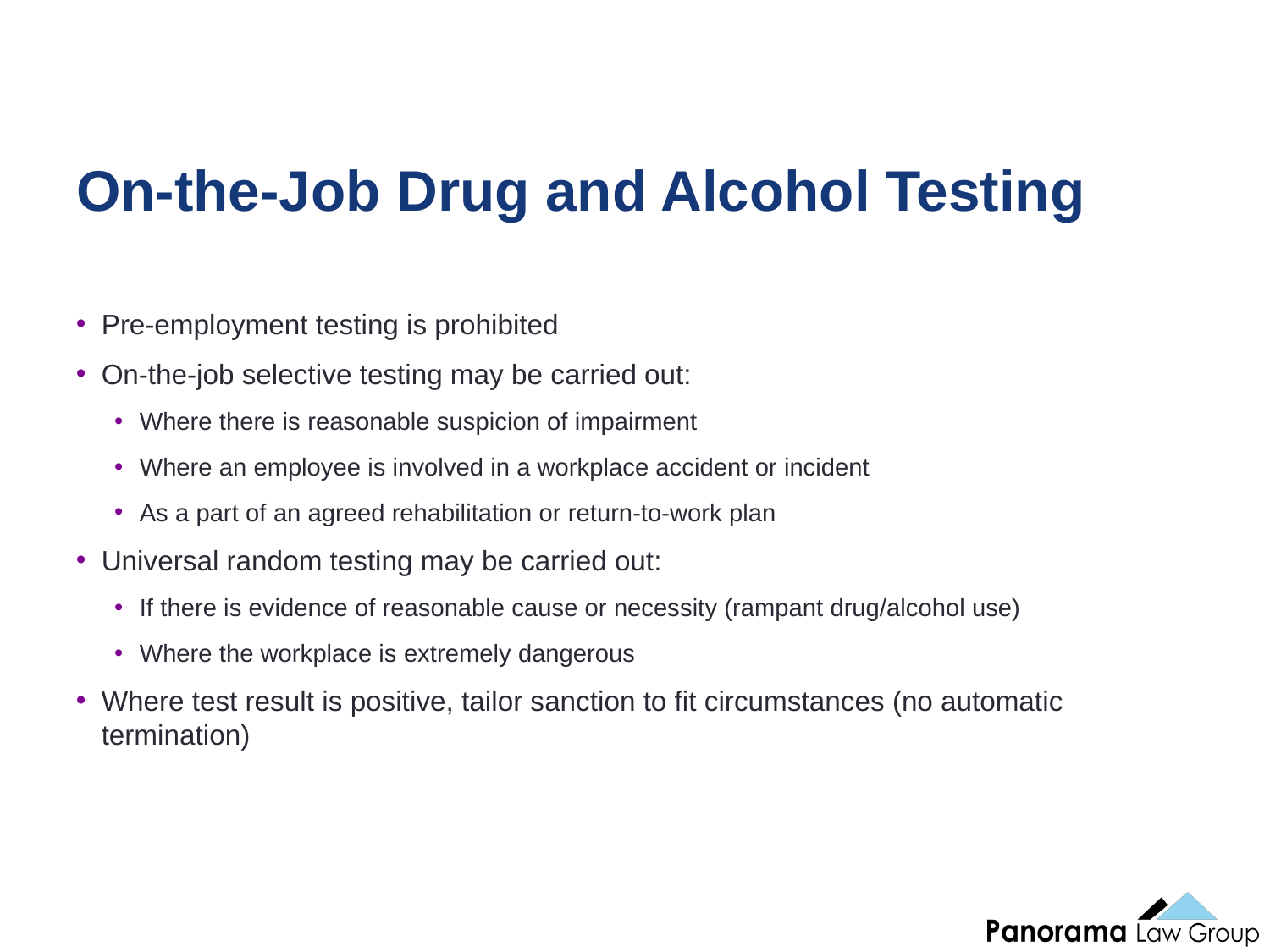

57
# On-the-Job Drug and Alcohol Testing
Pre-employment testing is prohibited
On-the-job selective testing may be carried out:
Where there is reasonable suspicion of impairment
Where an employee is involved in a workplace accident or incident
As a part of an agreed rehabilitation or return-to-work plan
Universal random testing may be carried out:
If there is evidence of reasonable cause or necessity (rampant drug/alcohol use)
Where the workplace is extremely dangerous
Where test result is positive, tailor sanction to fit circumstances (no automatic termination)